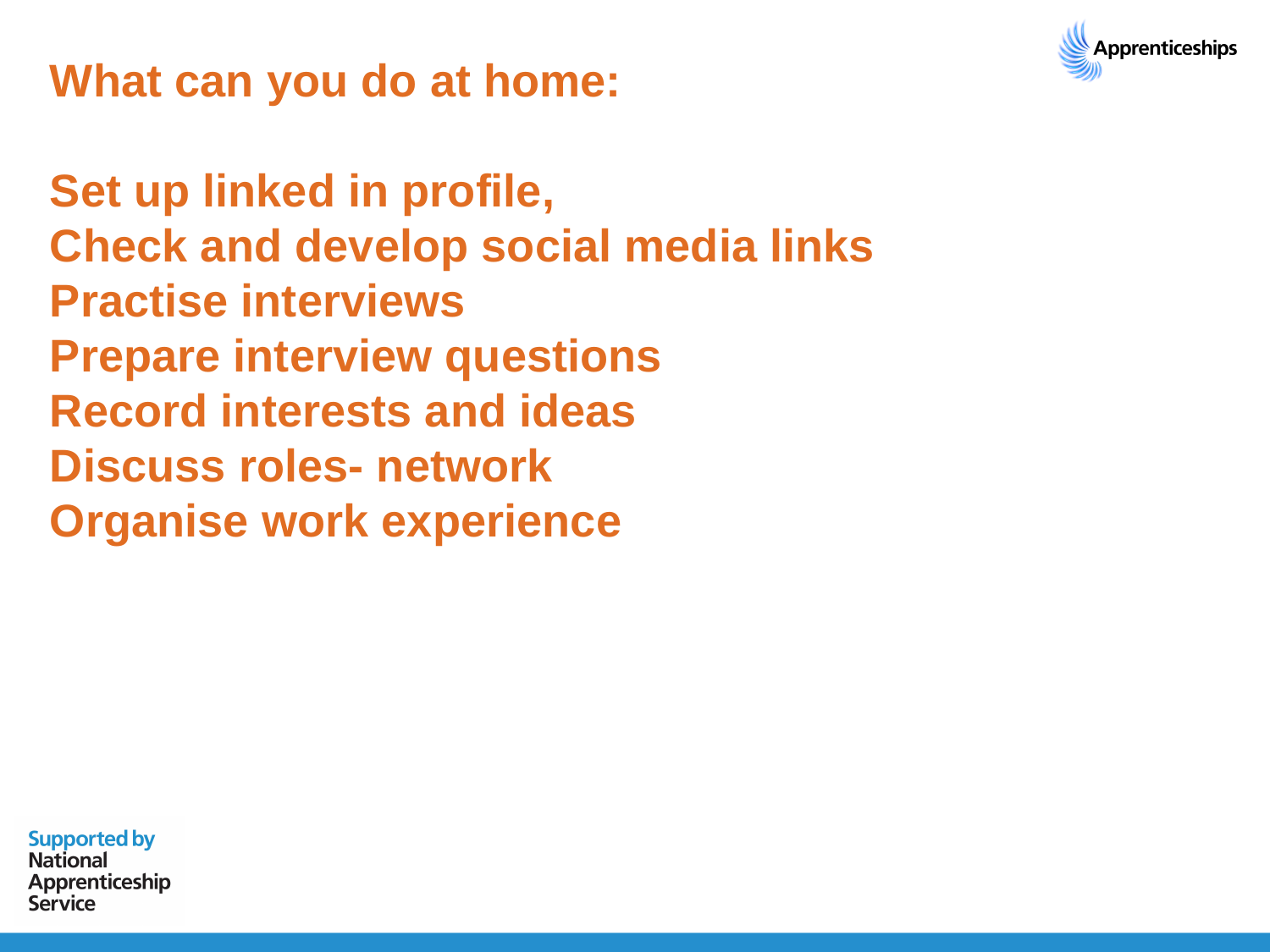

# What can you do at home: Set up linked in profile, Check and develop social media links Practise interviews Prepare interview questions Record interests and ideas Discuss roles- network Organise work experience